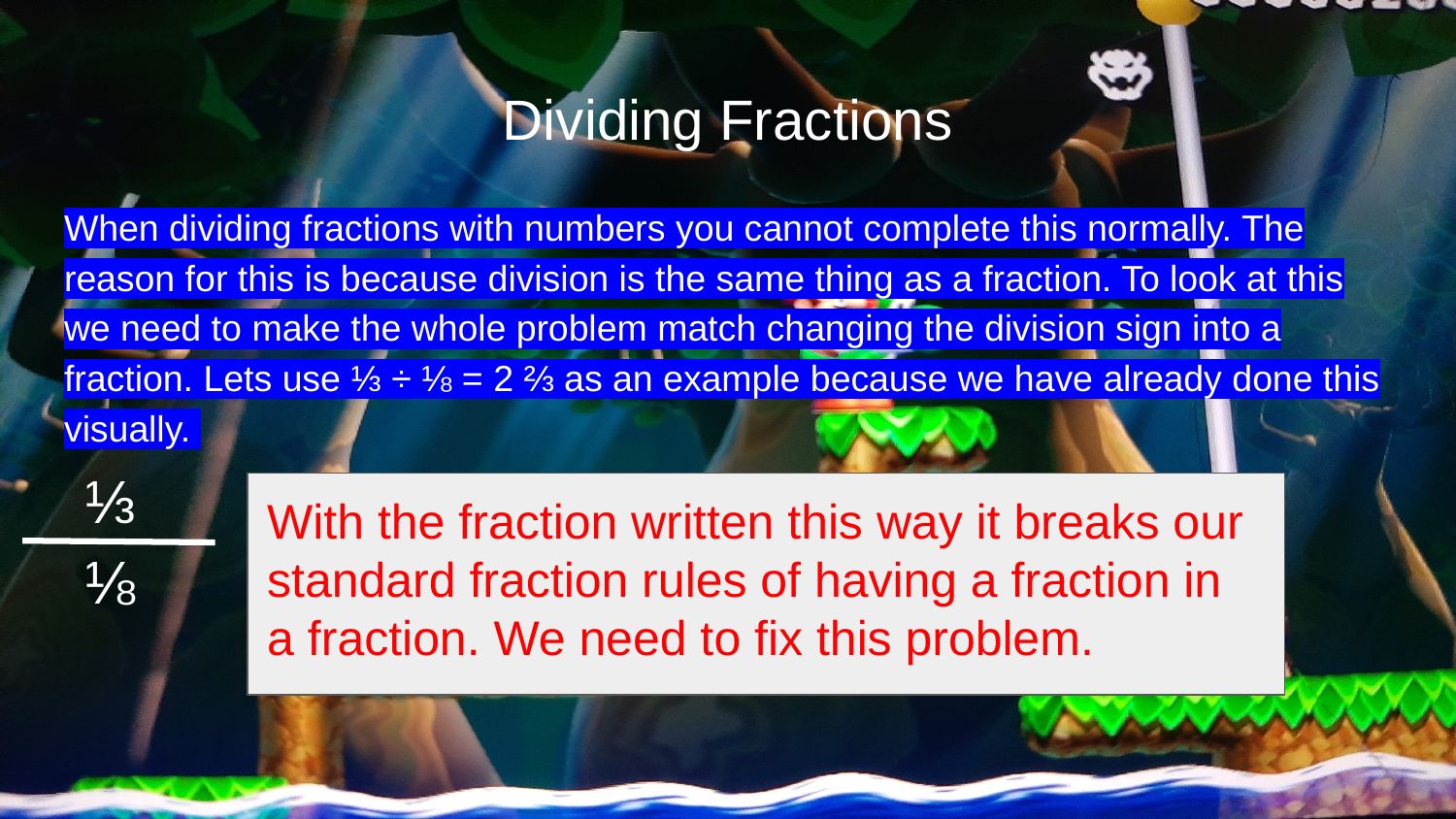

# Dividing Fractions
When dividing fractions with numbers you cannot complete this normally. The reason for this is because division is the same thing as a fraction. To look at this we need to make the whole problem match changing the division sign into a fraction. Lets use ⅓ ÷ ⅛ = 2 ⅔ as an example because we have already done this visually.
⅓

With the fraction written this way it breaks our standard fraction rules of having a fraction in  a fraction. We need to fix this problem.
⅛